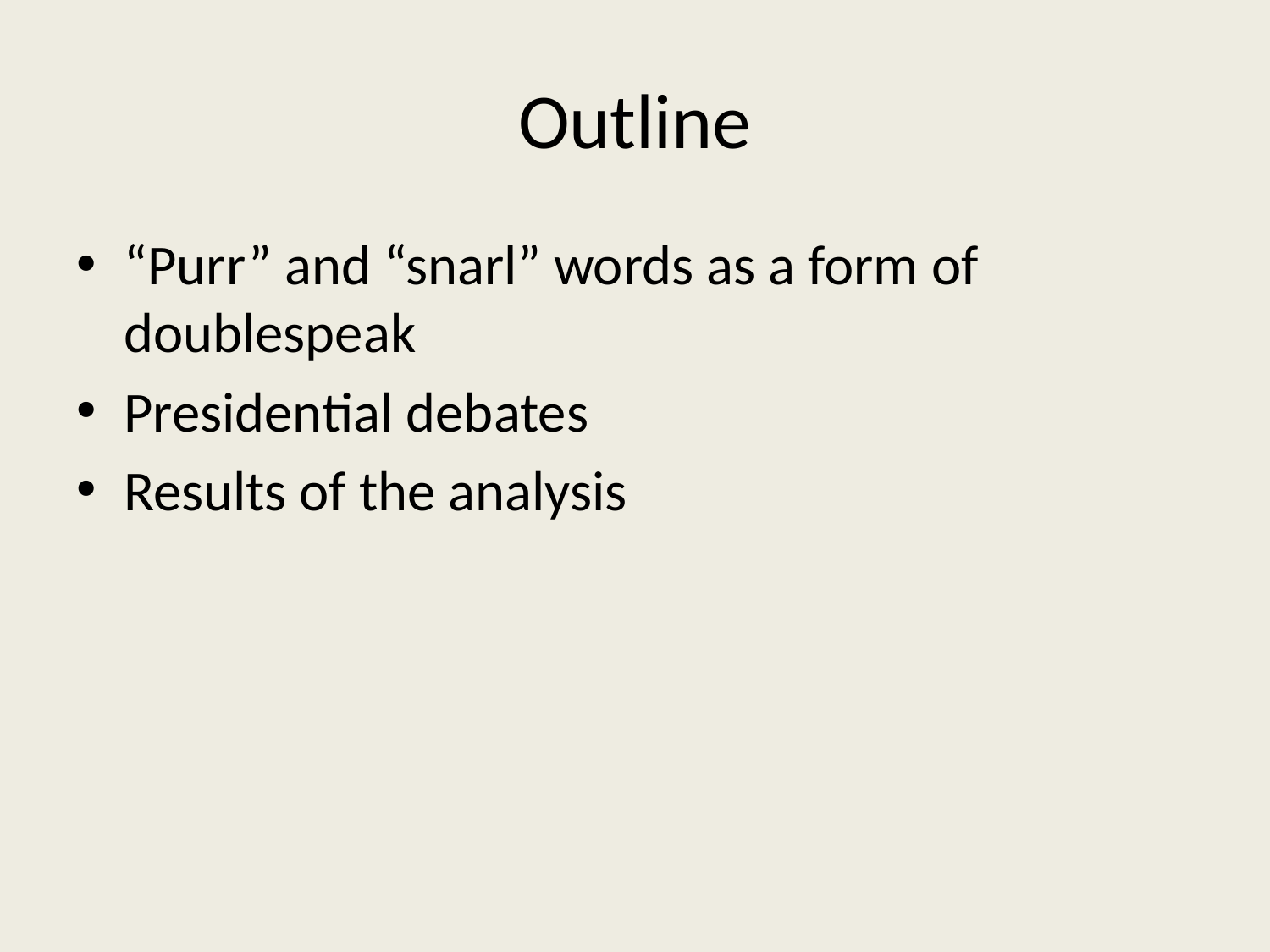

# Outline
“Purr” and “snarl” words as a form of doublespeak
Presidential debates
Results of the analysis